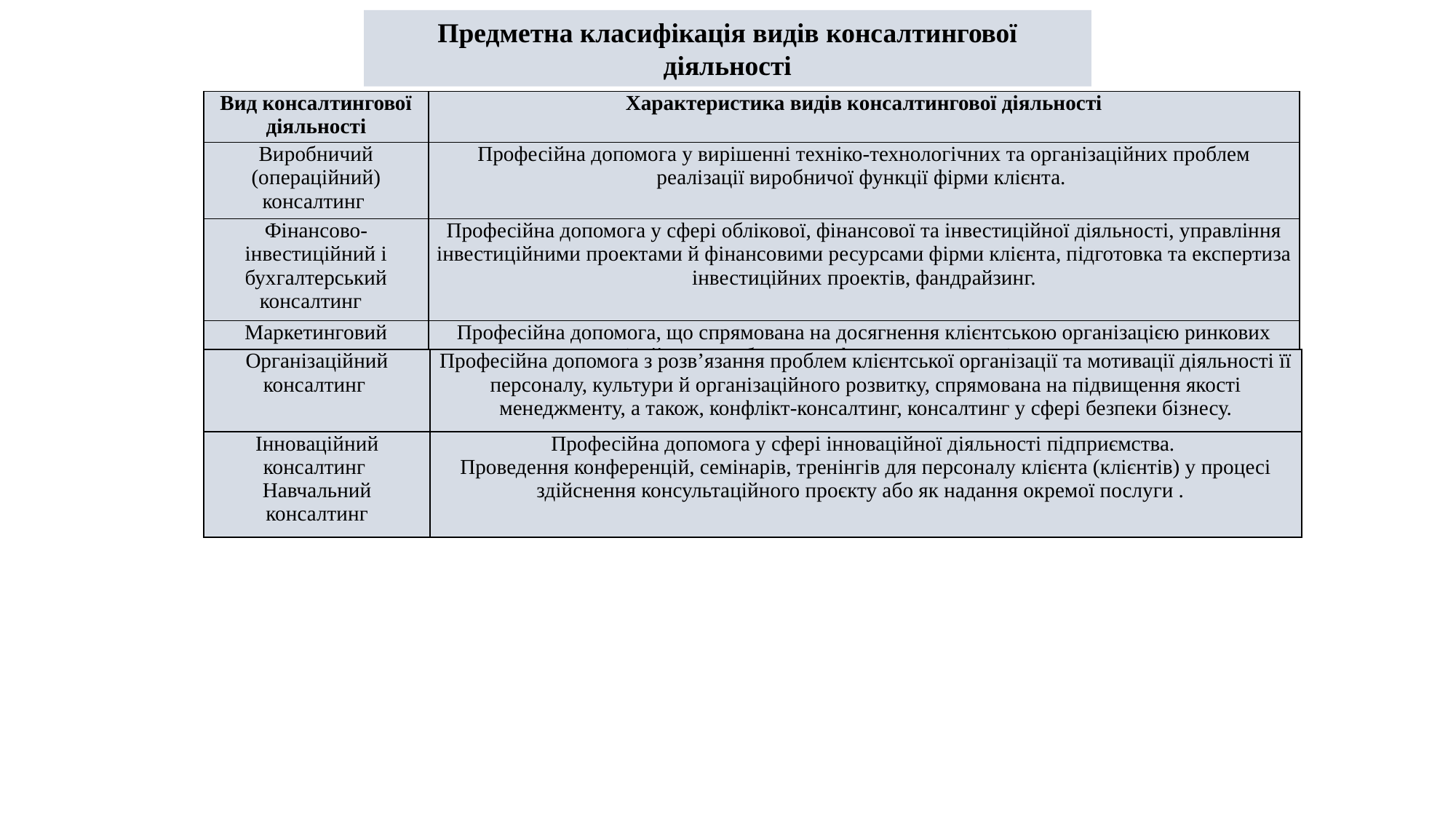

Предметна класифікація видів консалтингової діяльності
| Вид консалтингової діяльності | Характеристика видів консалтингової діяльності |
| --- | --- |
| Виробничий (операційний) консалтинг | Професійна допомога у вирішенні техніко-технологічних та організаційних проблем реалізації виробничої функції фірми клієнта. |
| Фінансово-інвестиційний і бухгалтерський консалтинг | Професійна допомога у сфері облікової, фінансової та інвестиційної діяльності, управління інвестиційними проектами й фінансовими ресурсами фірми клієнта, підготовка та експертиза інвестиційних проектів, фандрайзинг. |
| Маркетинговий консалтинг | Професійна допомога, що спрямована на досягнення клієнтською організацією ринкових цілей через побудову її ефективної взаємодії з ринком. |
| Організаційний консалтинг | Професійна допомога з розв’язання проблем клієнтської організації та мотивації діяльності її персоналу, культури й організаційного розвитку, спрямована на підвищення якості менеджменту, а також, конфлікт-консалтинг, консалтинг у сфері безпеки бізнесу. |
| --- | --- |
| Інноваційний консалтинг Навчальний консалтинг | Професійна допомога у сфері інноваційної діяльності підприємства. Проведення конференцій, семінарів, тренінгів для персоналу клієнта (клієнтів) у процесі здійснення консультаційного проєкту або як надання окремої послуги . |